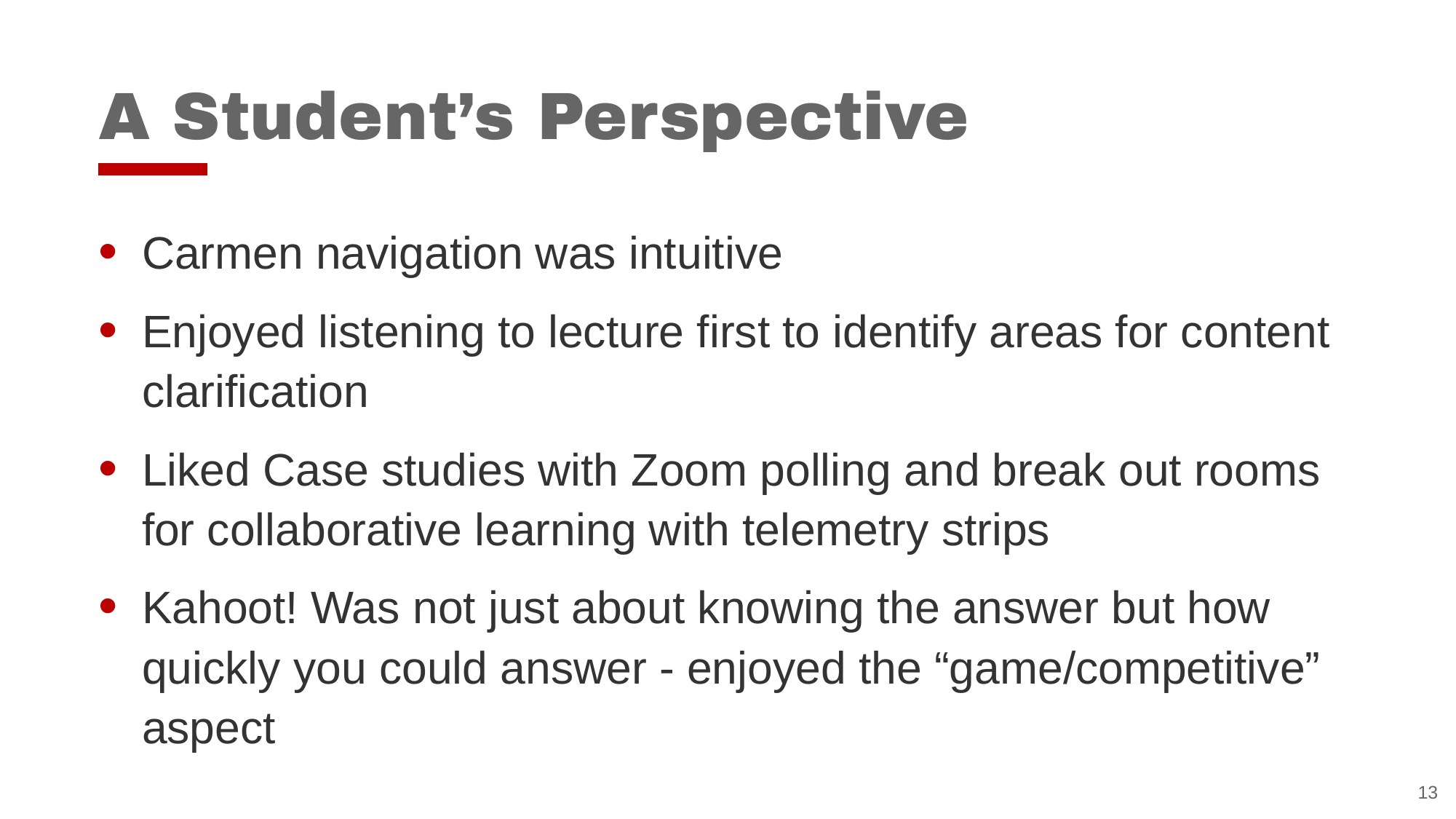

# A Student’s Perspective
Carmen navigation was intuitive
Enjoyed listening to lecture first to identify areas for content clarification
Liked Case studies with Zoom polling and break out rooms for collaborative learning with telemetry strips
Kahoot! Was not just about knowing the answer but how quickly you could answer - enjoyed the “game/competitive” aspect
13